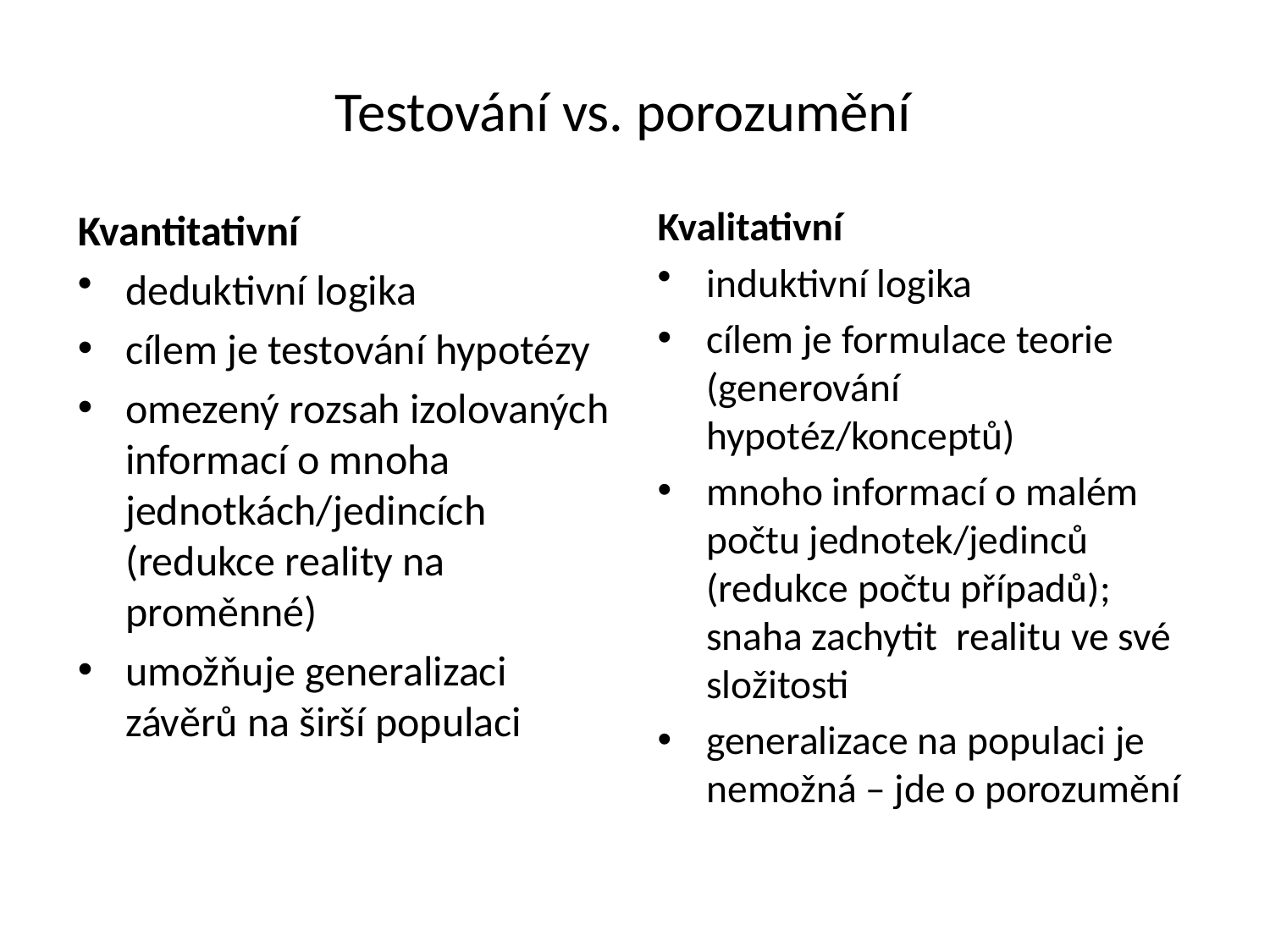

# Testování vs. porozumění

Kvantitativní
deduktivní logika
cílem je testování hypotézy
omezený rozsah izolovaných informací o mnoha jednotkách/jedincích (redukce reality na proměnné)
umožňuje generalizaci  závěrů na širší populaci

Kvalitativní
induktivní logika
cílem je formulace teorie (generování hypotéz/konceptů)
mnoho informací o malém počtu jednotek/jedinců
	(redukce počtu případů); snaha zachytit  realitu ve své složitosti
generalizace na populaci je nemožná – jde o porozumění